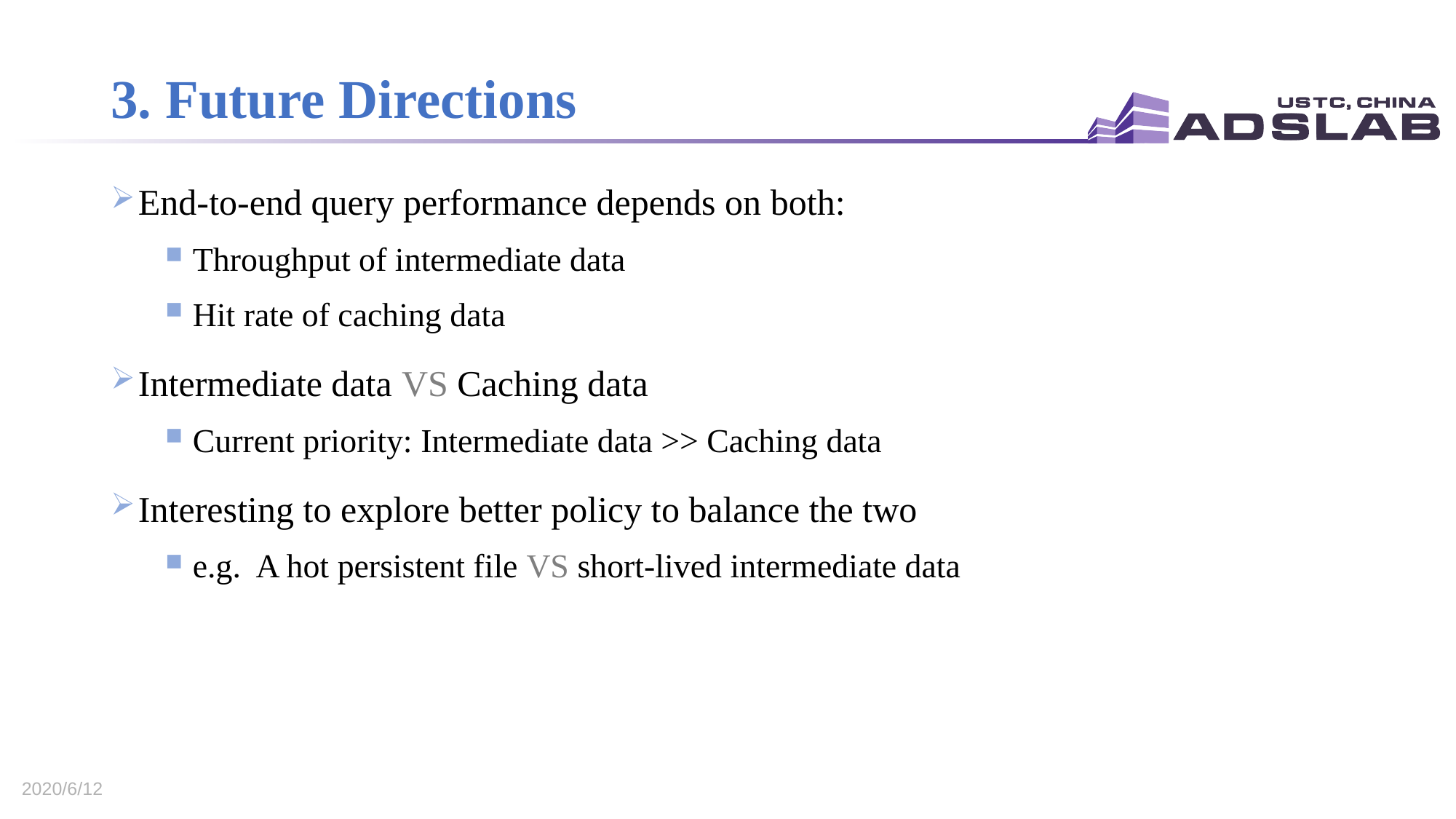

# 3. Future Directions
End-to-end query performance depends on both:
Throughput of intermediate data
Hit rate of caching data
Intermediate data VS Caching data
Current priority: Intermediate data >> Caching data
Interesting to explore better policy to balance the two
e.g.  A hot persistent file VS short-lived intermediate data
2020/6/12